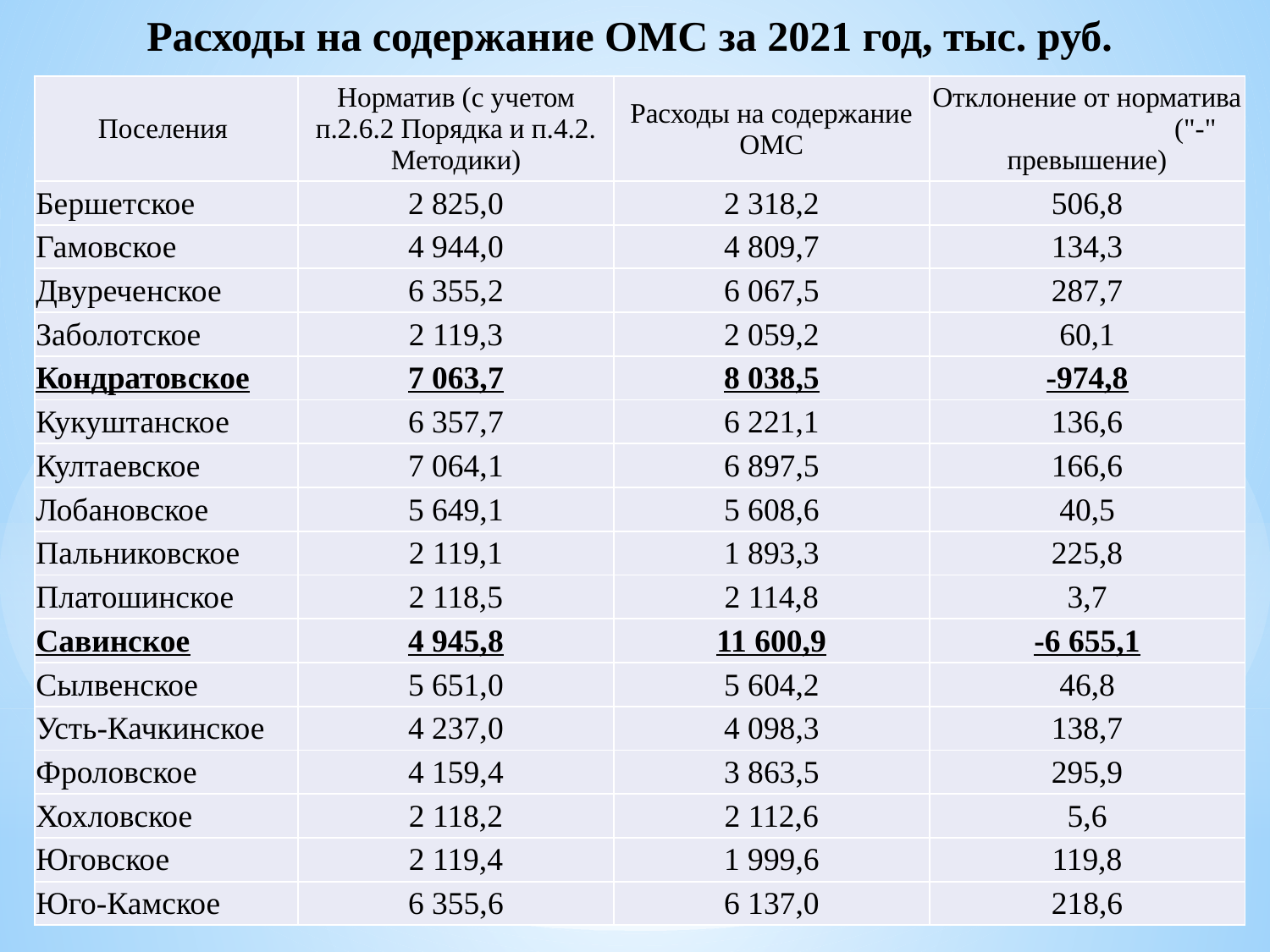

# Расходы на содержание ОМС за 2021 год, тыс. руб.
| Поселения | Норматив (с учетом п.2.6.2 Порядка и п.4.2. Методики) | Расходы на содержание ОМС | Отклонение от норматива ("-" превышение) |
| --- | --- | --- | --- |
| Бершетское | 2 825,0 | 2 318,2 | 506,8 |
| Гамовское | 4 944,0 | 4 809,7 | 134,3 |
| Двуреченское | 6 355,2 | 6 067,5 | 287,7 |
| Заболотское | 2 119,3 | 2 059,2 | 60,1 |
| Кондратовское | 7 063,7 | 8 038,5 | -974,8 |
| Кукуштанское | 6 357,7 | 6 221,1 | 136,6 |
| Култаевское | 7 064,1 | 6 897,5 | 166,6 |
| Лобановское | 5 649,1 | 5 608,6 | 40,5 |
| Пальниковское | 2 119,1 | 1 893,3 | 225,8 |
| Платошинское | 2 118,5 | 2 114,8 | 3,7 |
| Савинское | 4 945,8 | 11 600,9 | -6 655,1 |
| Сылвенское | 5 651,0 | 5 604,2 | 46,8 |
| Усть-Качкинское | 4 237,0 | 4 098,3 | 138,7 |
| Фроловское | 4 159,4 | 3 863,5 | 295,9 |
| Хохловское | 2 118,2 | 2 112,6 | 5,6 |
| Юговское | 2 119,4 | 1 999,6 | 119,8 |
| Юго-Камское | 6 355,6 | 6 137,0 | 218,6 |